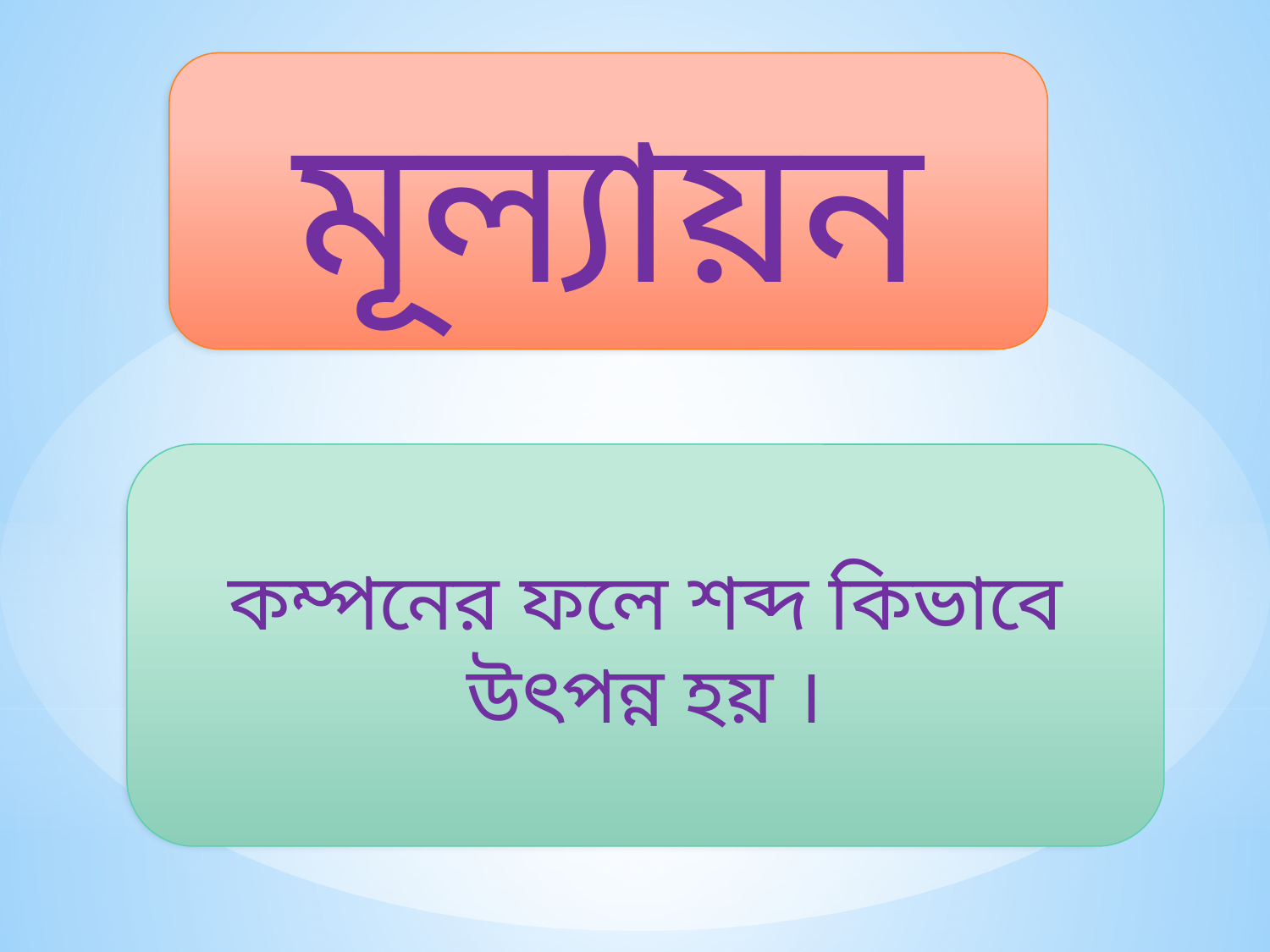

মূল্যায়ন
কম্পনের ফলে শব্দ কিভাবে উৎপন্ন হয় ।